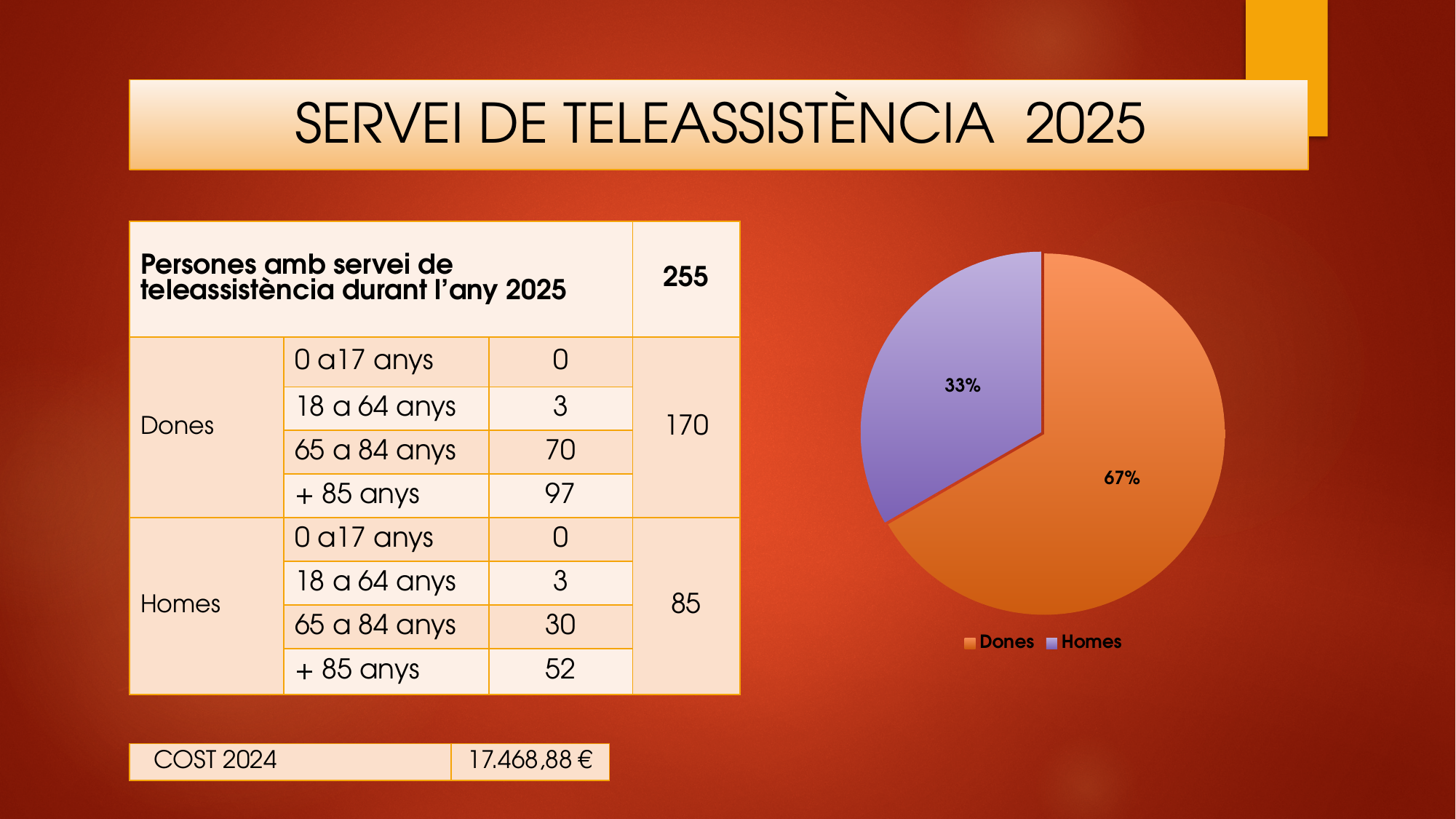

SERVEI DE TELEASSISTÈNCIA  2025

### Chart

| Category | TELEASSISTÈNCIA |
|---|---|
| Dones | 170.0 |
| Homes | 85.0 |
| Persones amb servei de teleassistència durant l’any 2025 |  |  | 255 |
| --- | --- | --- | --- |
| Dones | 0 a17 anys | 0 | 170 |
|  | 18 a 64 anys | 3 |  |
|  | 65 a 84 anys | 70 |  |
|  | + 85 anys | 97 |  |
| Homes | 0 a17 anys | 0 | 85 |
|  | 18 a 64 anys | 3 |  |
|  | 65 a 84 anys | 30 |  |
|  | + 85 anys | 52 |  |
| COST 2024 | 17.468,88 € |
| --- | --- |